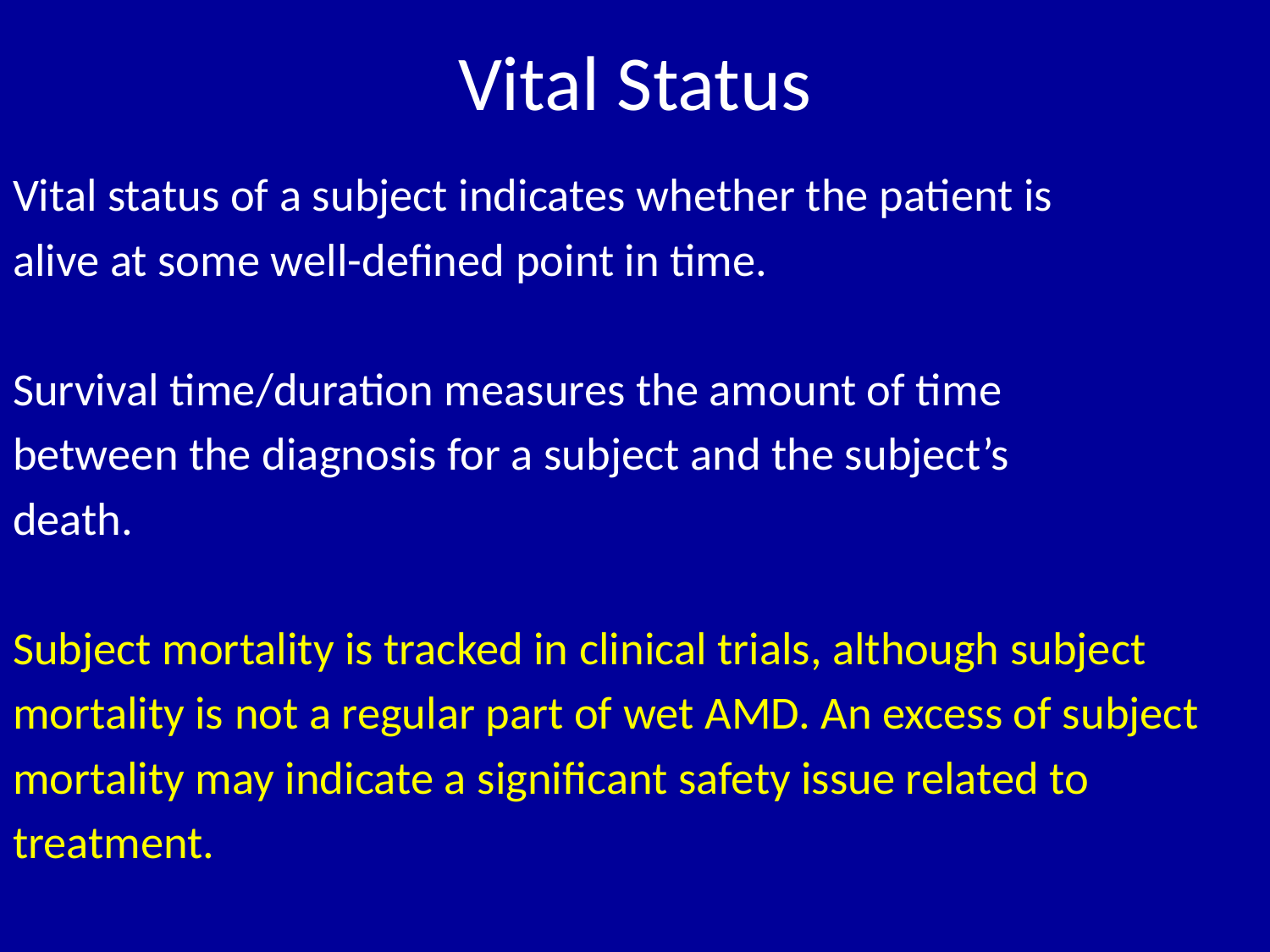

# Vital Status
Vital status of a subject indicates whether the patient is
alive at some well-defined point in time.

Survival time/duration measures the amount of time
between the diagnosis for a subject and the subject’s
death.

Subject mortality is tracked in clinical trials, although subject
mortality is not a regular part of wet AMD. An excess of subject
mortality may indicate a significant safety issue related to
treatment.